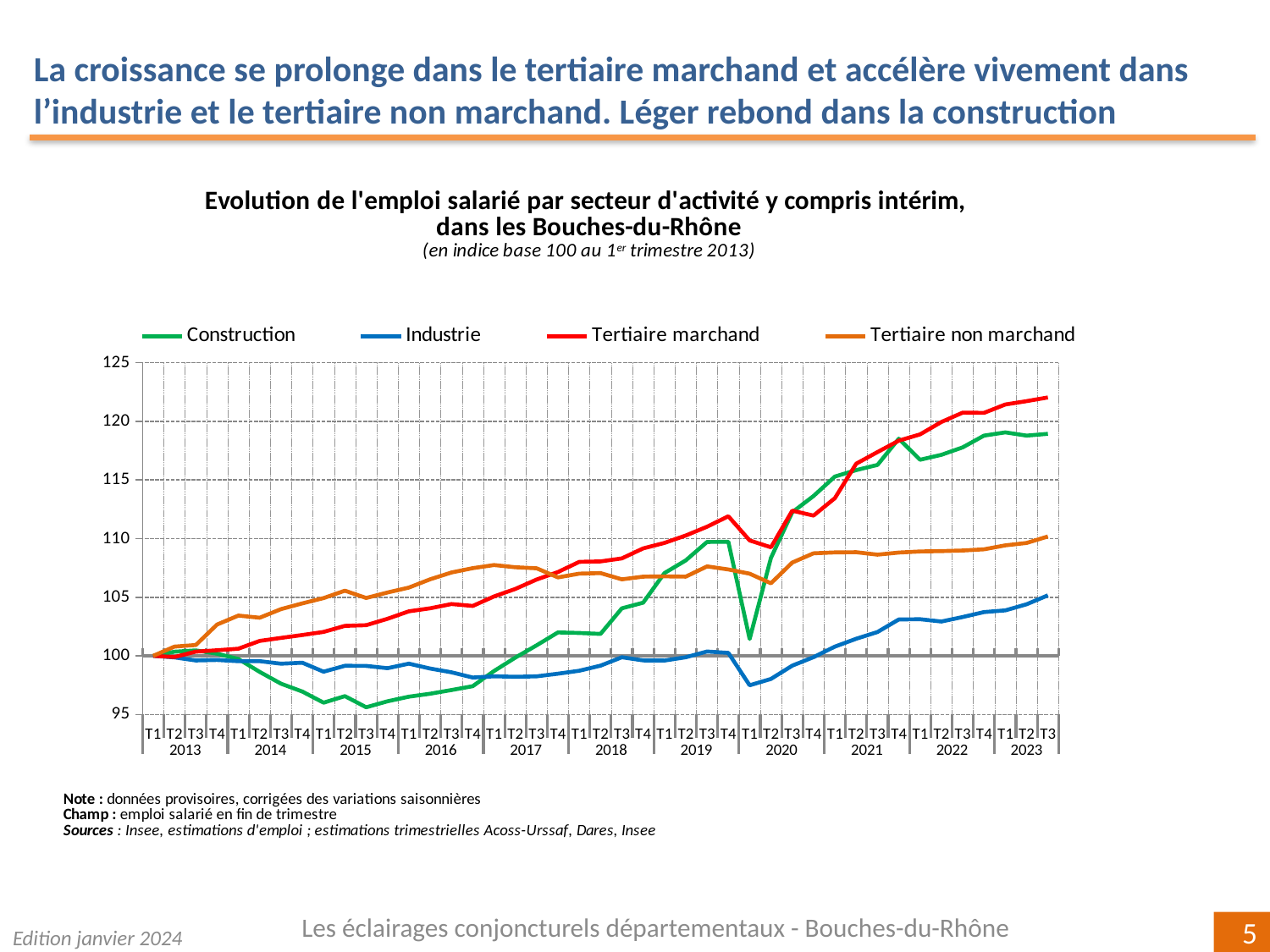

La croissance se prolonge dans le tertiaire marchand et accélère vivement dans l’industrie et le tertiaire non marchand. Léger rebond dans la construction

### Chart

| Category | Construction  | Industrie  | Tertiaire marchand  | Tertiaire non marchand  |
|---|---|---|---|---|
| T1 | 100.0 | 100.0 | 100.0 | 100.0 |
| T2 | 100.35401840346346 | 99.87042527975434 | 99.90423681585658 | 100.78789400256116 |
| T3 | 100.46345432364225 | 99.6093209943684 | 100.35685140373862 | 100.92601124408273 |
| T4 | 100.18302946445424 | 99.65166426858391 | 100.47684132199421 | 102.6711273958693 |
| T1 | 99.73251936623907 | 99.54329335154407 | 100.61172195442597 | 103.43400830285769 |
| T2 | 98.63457899482985 | 99.54965423244391 | 101.27423624442014 | 103.25023057396929 |
| T3 | 97.62917755799491 | 99.33294312766293 | 101.53208619346996 | 103.98490808362895 |
| T4 | 96.95649564600473 | 99.41790678959929 | 101.77800572301851 | 104.47610376492473 |
| T1 | 96.00569610987817 | 98.65035085282784 | 102.03982502004281 | 104.92749148442415 |
| T2 | 96.56799224020557 | 99.15223819538332 | 102.55920793267532 | 105.55568015766703 |
| T3 | 95.61371663734117 | 99.14228979300997 | 102.61773762766124 | 104.93542604860644 |
| T4 | 96.12682268856692 | 98.94922450191974 | 103.16366717120857 | 105.40227999908404 |
| T1 | 96.51764147954157 | 99.33407061605843 | 103.79966157298952 | 105.82114915943195 |
| T2 | 96.77137523903112 | 98.91813730803113 | 104.05778263360436 | 106.52882881203934 |
| T3 | 97.08553395961879 | 98.59993292468073 | 104.42175907824098 | 107.10663560960853 |
| T4 | 97.41564600268354 | 98.15246227821952 | 104.25590631011261 | 107.48053576952132 |
| T1 | 98.70966354875476 | 98.25711738749504 | 105.06680949087104 | 107.74382731165262 |
| T2 | 99.85123353192262 | 98.21730204440497 | 105.70628542261196 | 107.55819710936203 |
| T3 | 100.90117992598226 | 98.25180611336623 | 106.51107455304131 | 107.46865899738668 |
| T4 | 101.99794031450911 | 98.4774634949622 | 107.14659384039167 | 106.69024645204462 |
| T1 | 101.95253272172909 | 98.73181909899671 | 108.01428964202672 | 107.0102246058879 |
| T2 | 101.86937366254722 | 99.16427531364768 | 108.05638670201945 | 107.05588904903871 |
| T3 | 104.0534019410033 | 99.88326842838876 | 108.31129253048495 | 106.5232009520243 |
| T4 | 104.53302006354886 | 99.61190526616882 | 109.16439844495108 | 106.7535545973334 |
| T1 | 107.05931332653715 | 99.59969858366988 | 109.62938030162985 | 106.77922352015953 |
| T2 | 108.14048828966472 | 99.88254673670454 | 110.26352005469147 | 106.75698750219551 |
| T3 | 109.71152427435796 | 100.37011068562043 | 111.01493343053875 | 107.62875760626731 |
| T4 | 109.73096204764619 | 100.25081445298409 | 111.90599799378494 | 107.3674385154942 |
| T1 | 101.44114371583002 | 97.48913792019891 | 109.84392002741066 | 107.0075262601631 |
| T2 | 108.35330167255401 | 98.033548953108 | 109.25547797456296 | 106.18649903600472 |
| T3 | 112.2484137011144 | 99.16750156799156 | 112.38235088176339 | 107.9554425588793 |
| T4 | 113.63768678866231 | 99.89094647086947 | 111.96472056112994 | 108.74701428287253 |
| T1 | 115.29329892982676 | 100.78746583223752 | 113.45303248740306 | 108.82238769050817 |
| T2 | 115.84628035200619 | 101.45732240823466 | 116.38979813876283 | 108.83993339580928 |
| T3 | 116.28576380840867 | 102.03371948998421 | 117.38335791953394 | 108.6312462434338 |
| T4 | 118.52172477038268 | 103.10339264029179 | 118.35314308659231 | 108.80855145233812 |
| T1 | 116.72584607963996 | 103.12363711252672 | 118.89310388689869 | 108.9014985983858 |
| T2 | 117.14764139170761 | 102.929287878688 | 119.94699748296239 | 108.93137681229528 |
| T3 | 117.78524205056111 | 103.3138355836134 | 120.7462743432461 | 108.98578981545435 |
| T4 | 118.78494674152826 | 103.73534996577918 | 120.72558297563094 | 109.08435035665865 |
| T1 | 119.06261573065339 | 103.87989121476362 | 121.44103504500308 | 109.42193752857563 |
| T2 | 118.78576012407036 | 104.39940014538946 | 121.72556350431553 | 109.62556638258488 |
| T3 | 118.93948580635707 | 105.16230796175262 | 122.0398221334325 | 110.18213048067915 |
Les éclairages conjoncturels départementaux - Bouches-du-Rhône
Edition janvier 2024
5